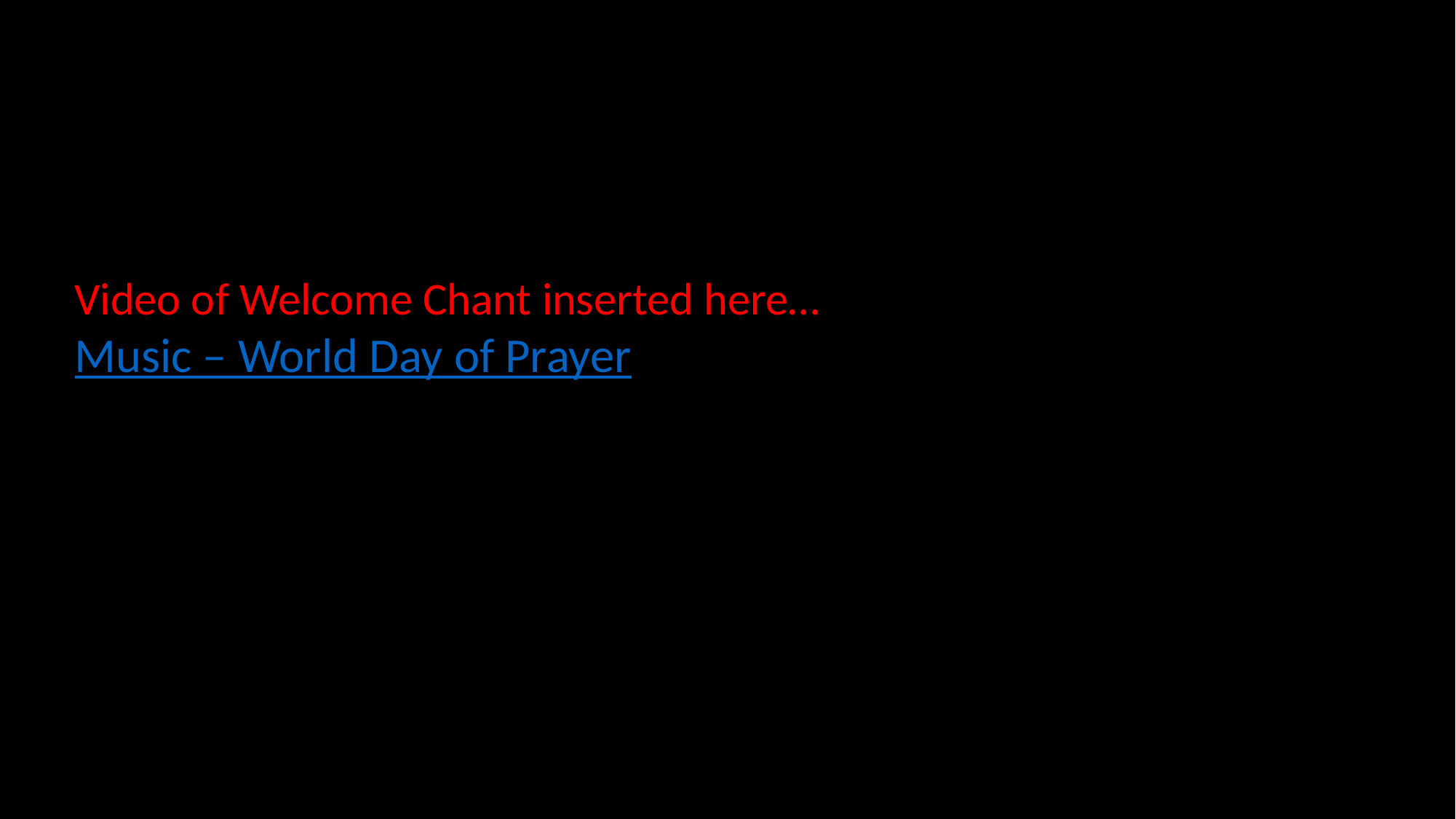

Video of Welcome Chant inserted here…
Music – World Day of Prayer